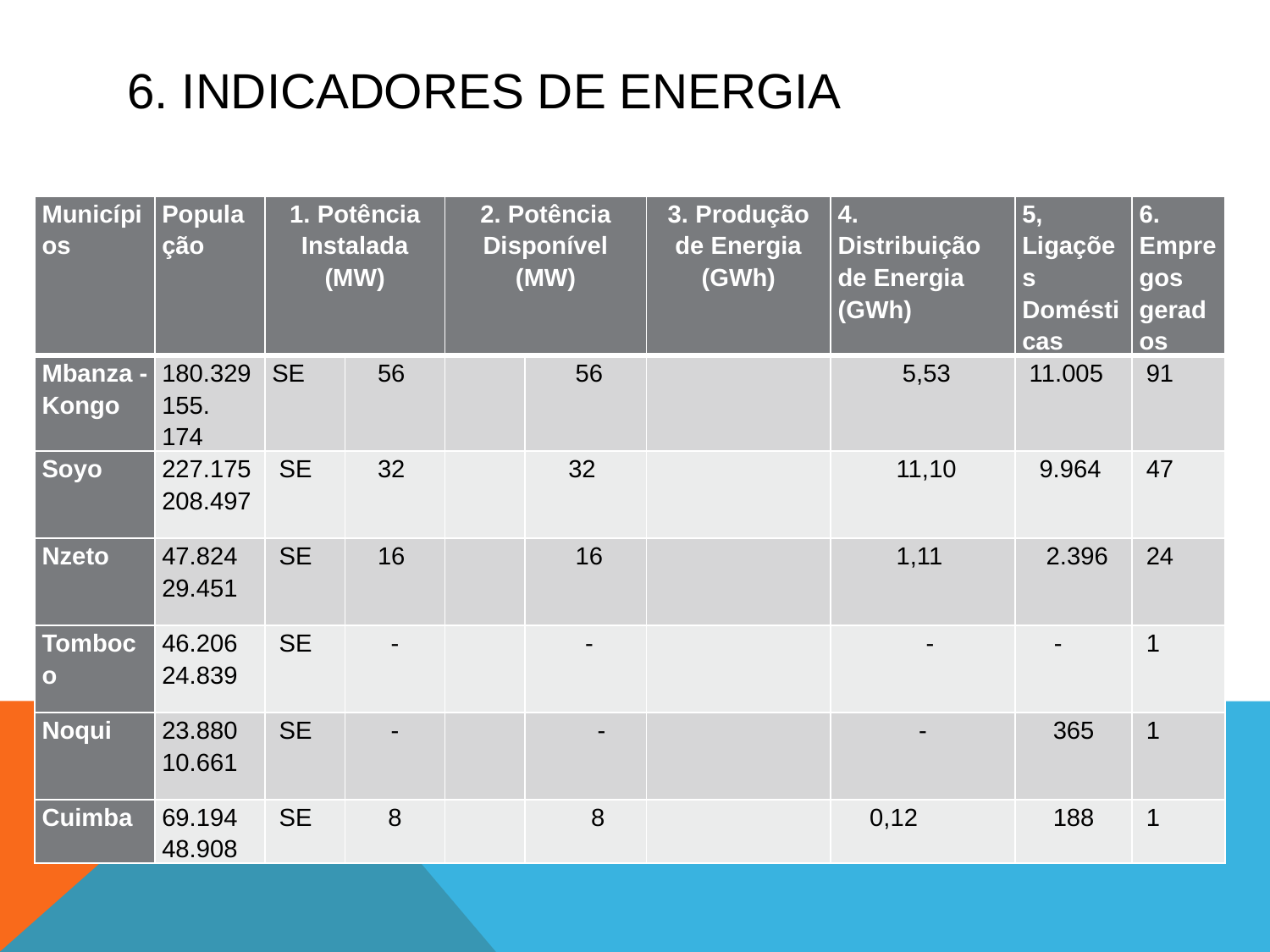

# 6. Indicadores de energia
| Municípios | População | 1. Potência Instalada (MW) |  | 2. Potência Disponível (MW) |  | 3. Produção de Energia (GWh) | 4. Distribuição de Energia (GWh) | 5, Ligações Domésticas | 6. Empregos gerados |
| --- | --- | --- | --- | --- | --- | --- | --- | --- | --- |
| Mbanza -Kongo | 180.329 155. 174 | SE | 56 |  | 56 |  | 5,53 | 11.005 | 91 |
| Soyo | 227.175 208.497 | SE | 32 |  | 32 |  | 11,10 | 9.964 | 47 |
| Nzeto | 47.824 29.451 | SE | 16 |  | 16 |  | 1,11 | 2.396 | 24 |
| Tomboco | 46.206 24.839 | SE | - |  | - |  | - | - | 1 |
| Noqui | 23.880 10.661 | SE | - |  | - |  | - | 365 | 1 |
| Cuimba | 69.194 48.908 | SE | 8 |  | 8 |  | 0,12 | 188 | 1 |